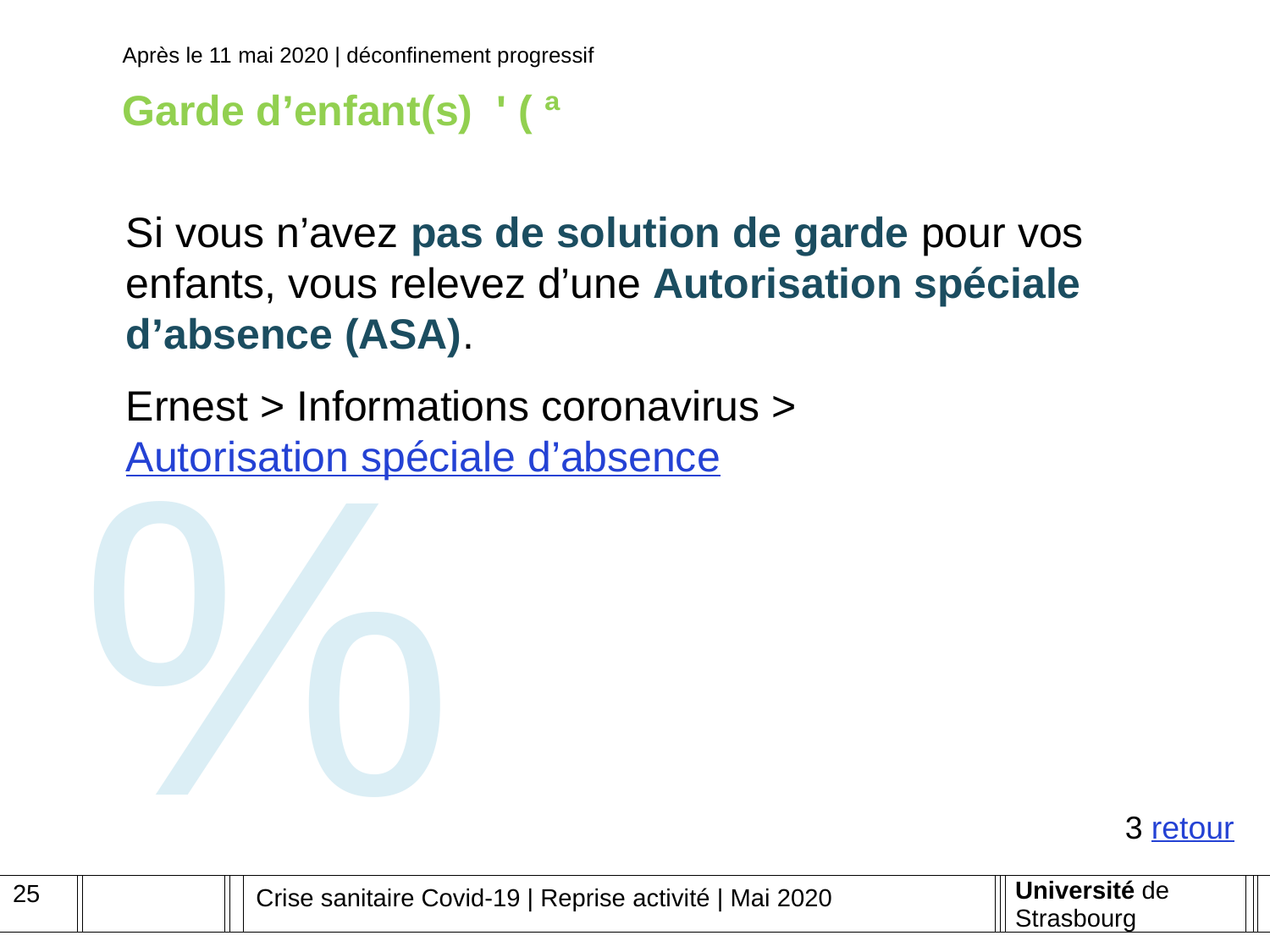

Après le 11 mai 2020 | déconfinement progressif

Garde d’enfant(s)  ' ( ª
Si vous n’avez pas de solution de garde pour vos enfants, vous relevez d’une Autorisation spéciale d’absence (ASA).
Ernest > Informations coronavirus > Autorisation spéciale d’absence

%
3 retour
25
Crise sanitaire Covid-19 | Reprise activité | Mai 2020